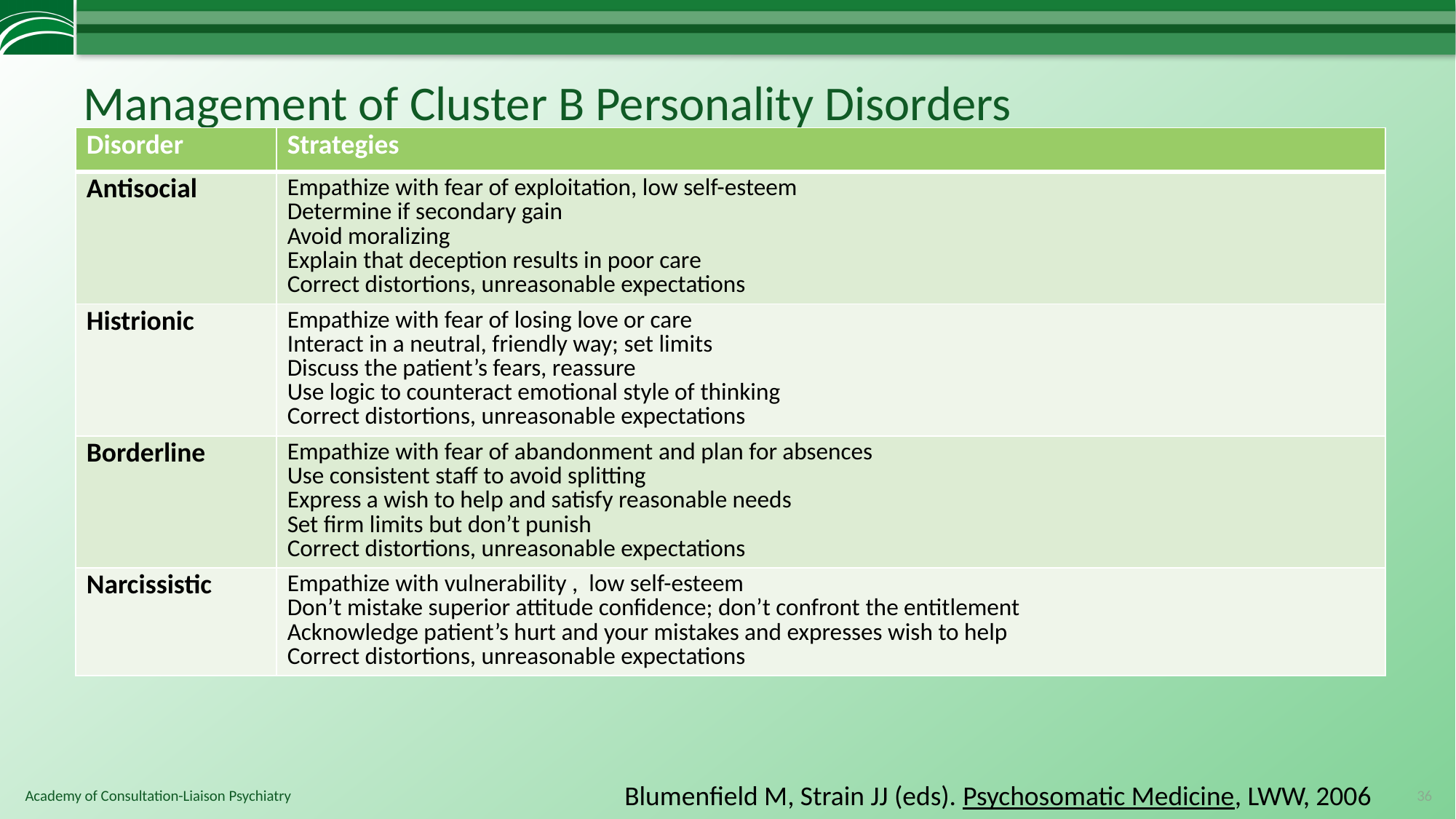

# Management of Cluster B Personality Disorders
| Disorder | Strategies |
| --- | --- |
| Antisocial | Empathize with fear of exploitation, low self-esteem Determine if secondary gain Avoid moralizing Explain that deception results in poor care Correct distortions, unreasonable expectations |
| Histrionic | Empathize with fear of losing love or care Interact in a neutral, friendly way; set limits Discuss the patient’s fears, reassure Use logic to counteract emotional style of thinking Correct distortions, unreasonable expectations |
| Borderline | Empathize with fear of abandonment and plan for absences Use consistent staff to avoid splitting Express a wish to help and satisfy reasonable needs Set firm limits but don’t punish Correct distortions, unreasonable expectations |
| Narcissistic | Empathize with vulnerability , low self-esteem Don’t mistake superior attitude confidence; don’t confront the entitlement Acknowledge patient’s hurt and your mistakes and expresses wish to help Correct distortions, unreasonable expectations |
Blumenfield M, Strain JJ (eds). Psychosomatic Medicine, LWW, 2006
36